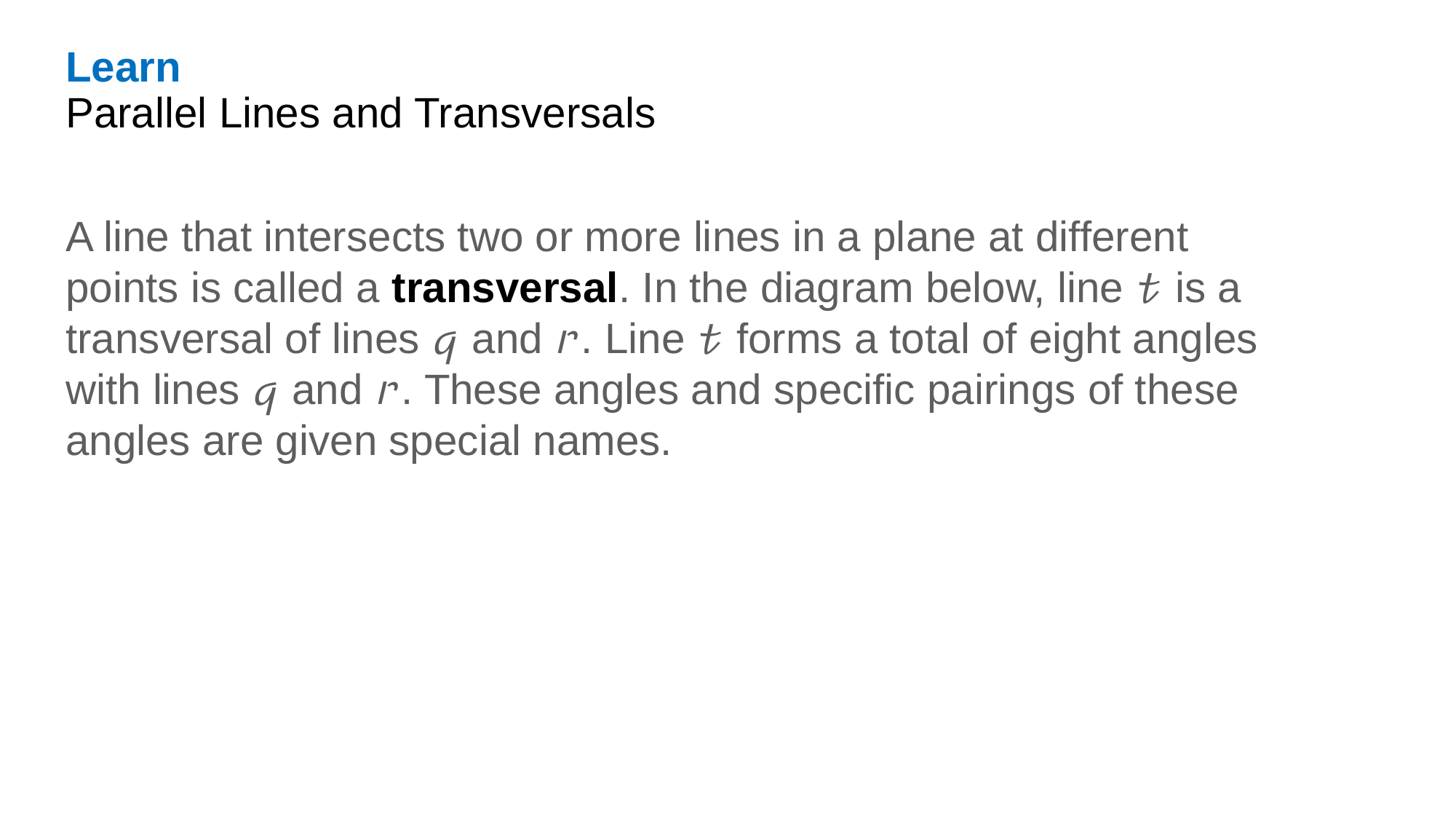

Learn
Parallel Lines and Transversals
A line that intersects two or more lines in a plane at different points is called a transversal. In the diagram below, line 𝓉 is a transversal of lines 𝓆 and 𝓇. Line 𝓉 forms a total of eight angles with lines 𝓆 and 𝓇. These angles and specific pairings of these angles are given special names.